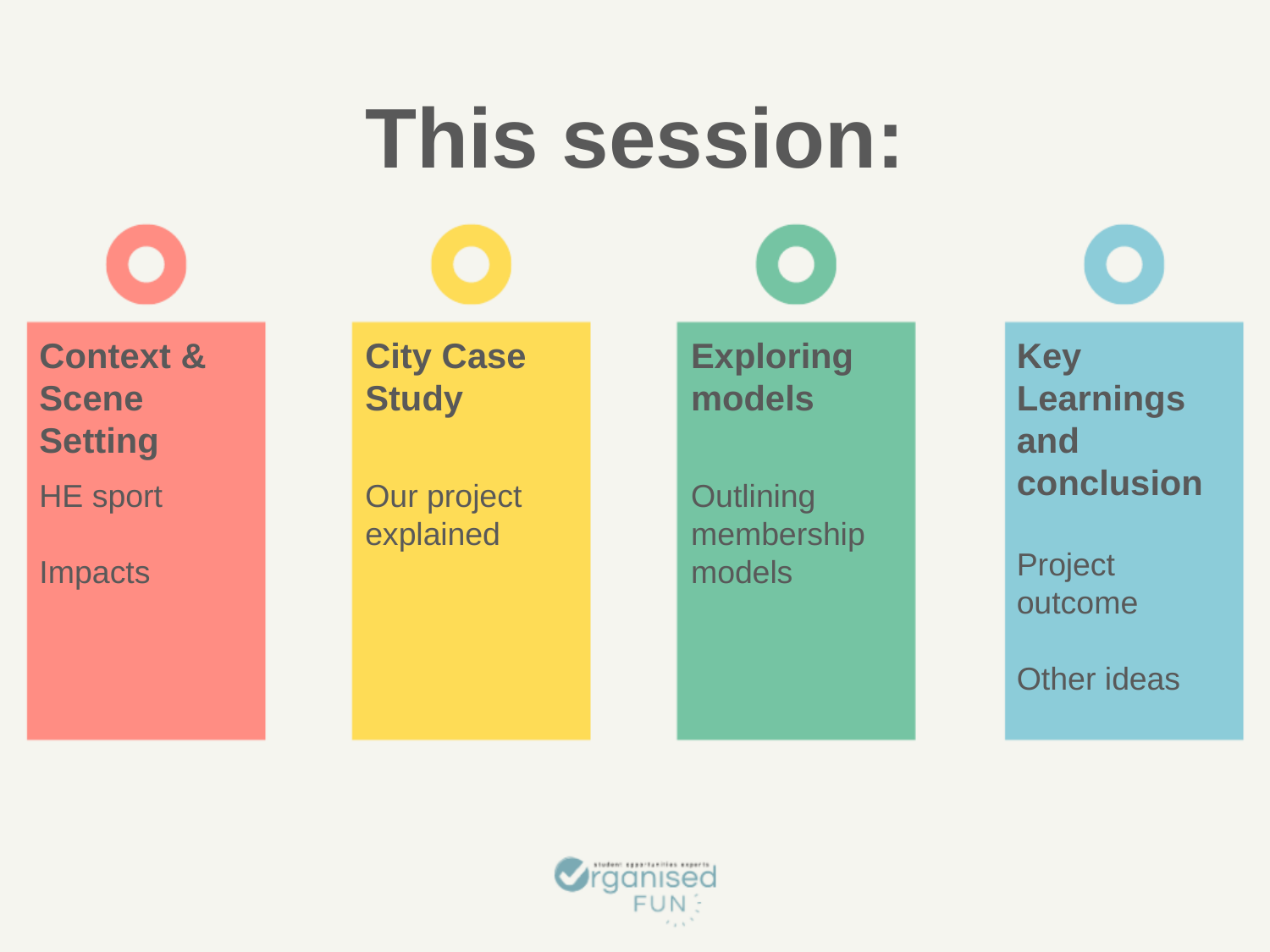

This session:
Context & Scene Setting
City Case Study
Exploring models
Key Learnings and conclusion
HE sport

Impacts
Our project explained
Outlining membership models
Project outcome

Other ideas